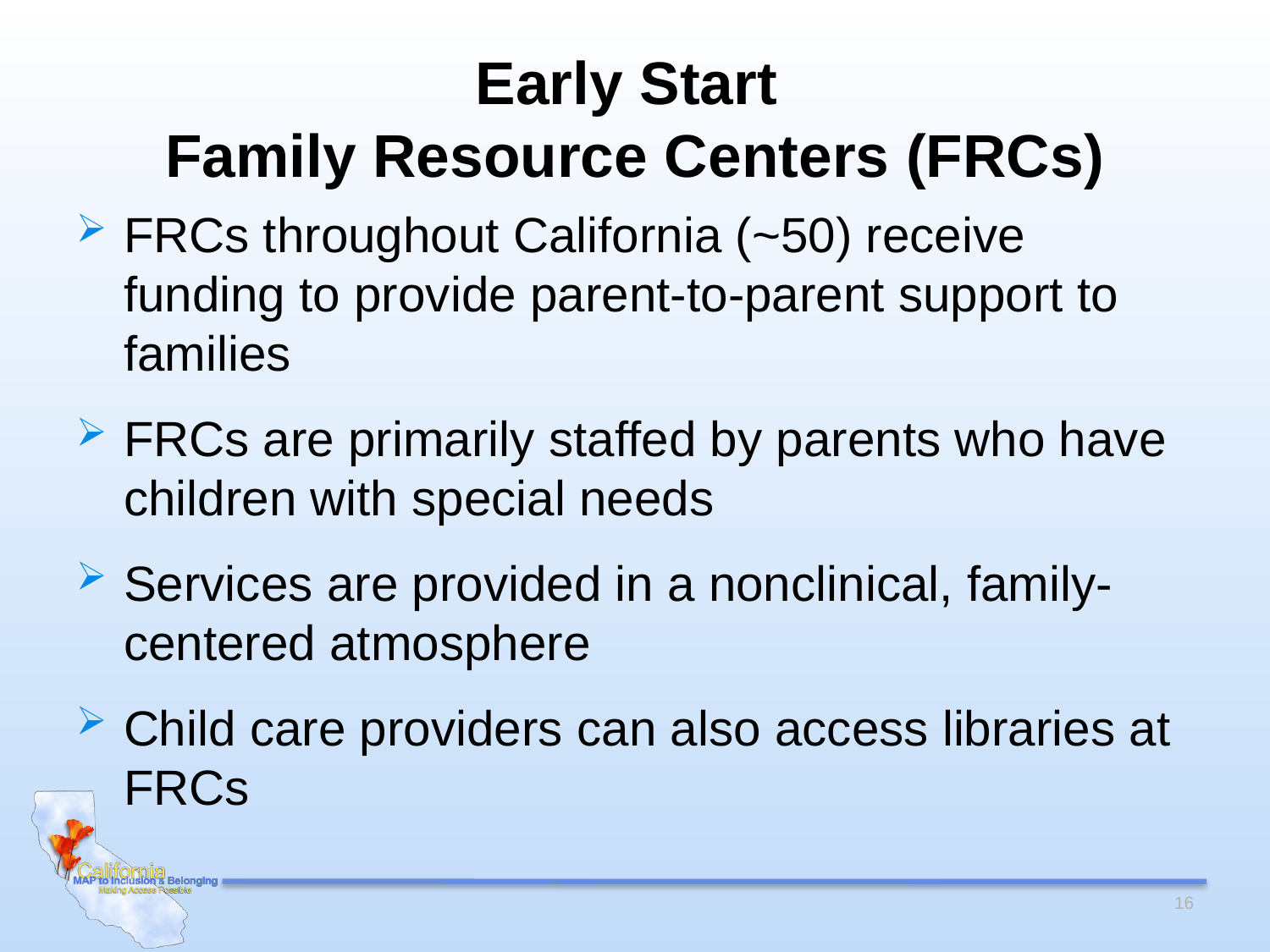

# Early Start Family Resource Centers (FRCs)
FRCs throughout California (~50) receive funding to provide parent-to-parent support to families
FRCs are primarily staffed by parents who have children with special needs
Services are provided in a nonclinical, family-centered atmosphere
Child care providers can also access libraries at FRCs

16